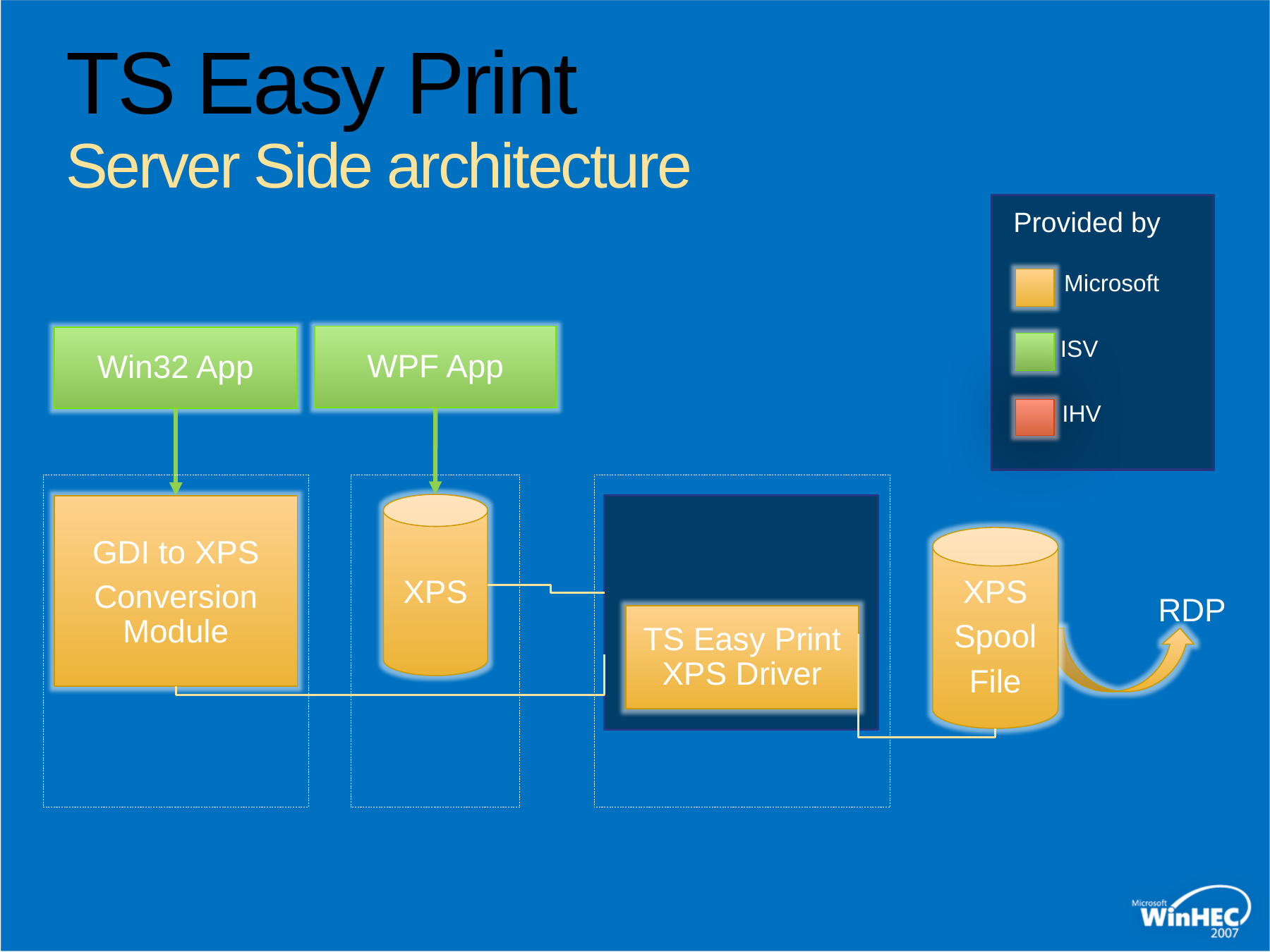

# TS Easy Print Server Side architecture

Provided by
Microsoft

ISV

WPF App
Win32 App
IHV

TS Easy Print XPS Driver

XPS

GDI to XPS
Conversion Module

XPS
Spool
File
RDP